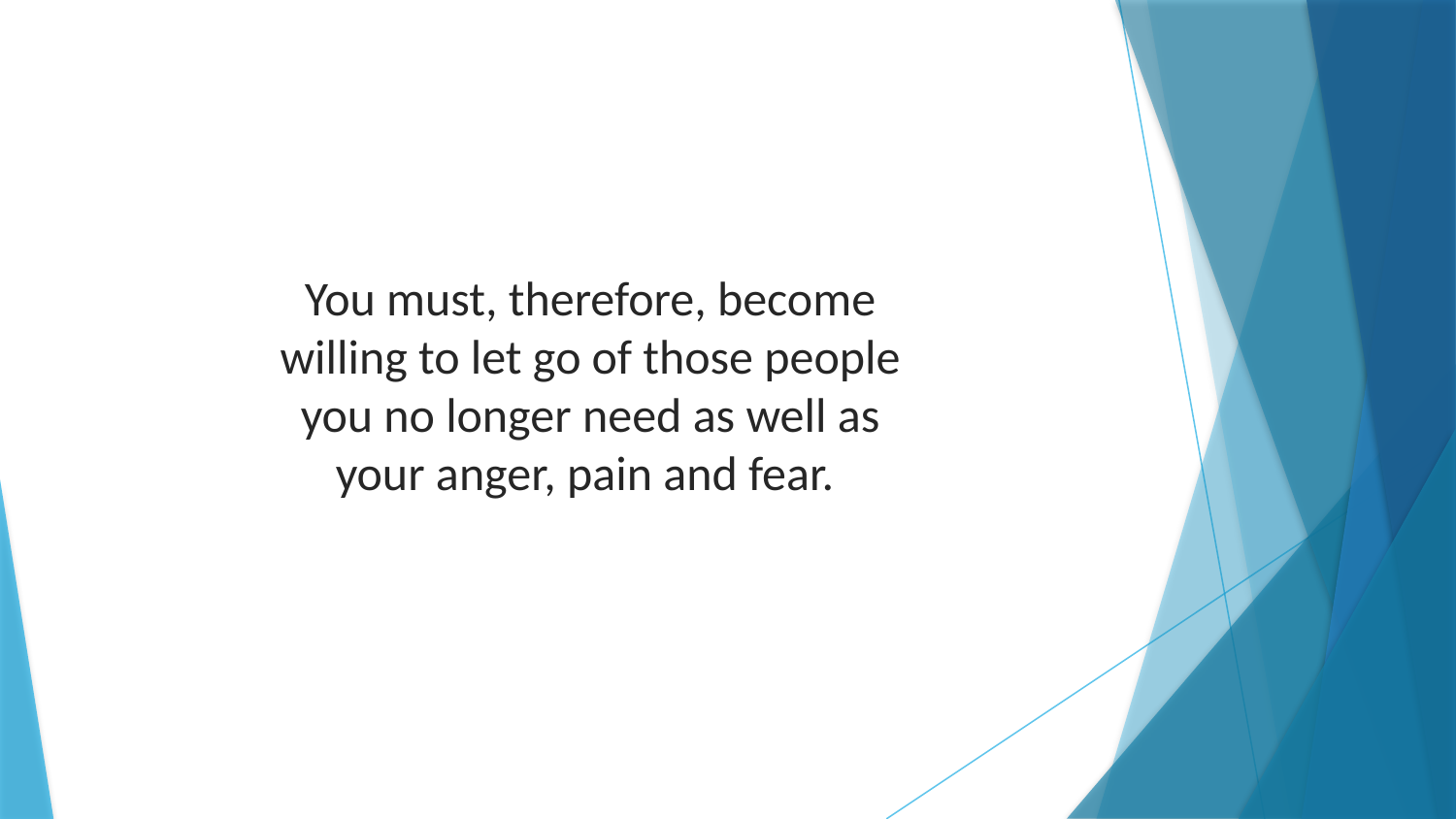

You must, therefore, become willing to let go of those people you no longer need as well as your anger, pain and fear.